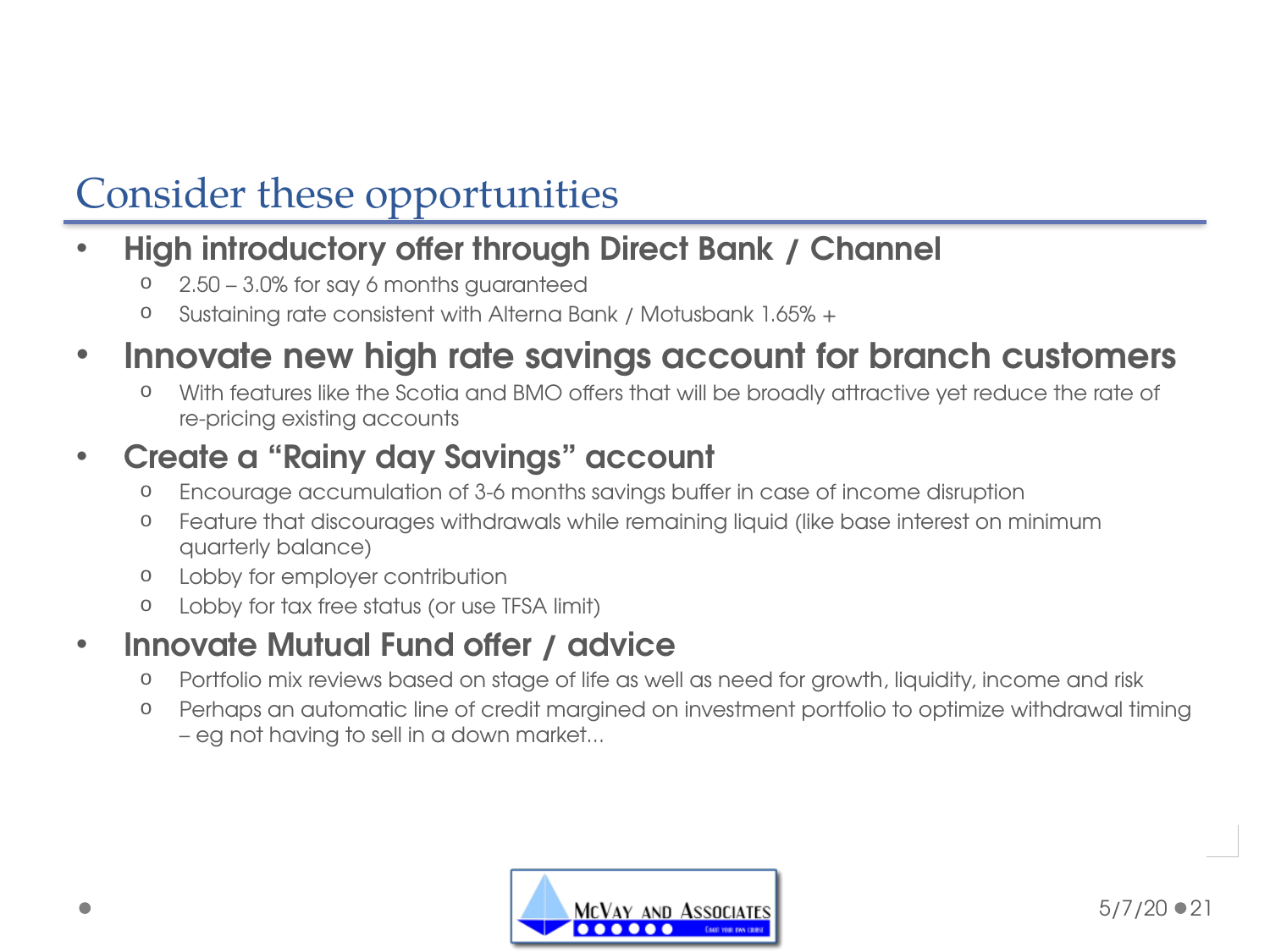

# Consider these opportunities
High introductory offer through Direct Bank / Channel
2.50 – 3.0% for say 6 months guaranteed
Sustaining rate consistent with Alterna Bank / Motusbank 1.65% +
Innovate new high rate savings account for branch customers
With features like the Scotia and BMO offers that will be broadly attractive yet reduce the rate of re-pricing existing accounts
Create a “Rainy day Savings” account
Encourage accumulation of 3-6 months savings buffer in case of income disruption
Feature that discourages withdrawals while remaining liquid (like base interest on minimum quarterly balance)
Lobby for employer contribution
Lobby for tax free status (or use TFSA limit)
Innovate Mutual Fund offer / advice
Portfolio mix reviews based on stage of life as well as need for growth, liquidity, income and risk
Perhaps an automatic line of credit margined on investment portfolio to optimize withdrawal timing – eg not having to sell in a down market…
5/7/20
21